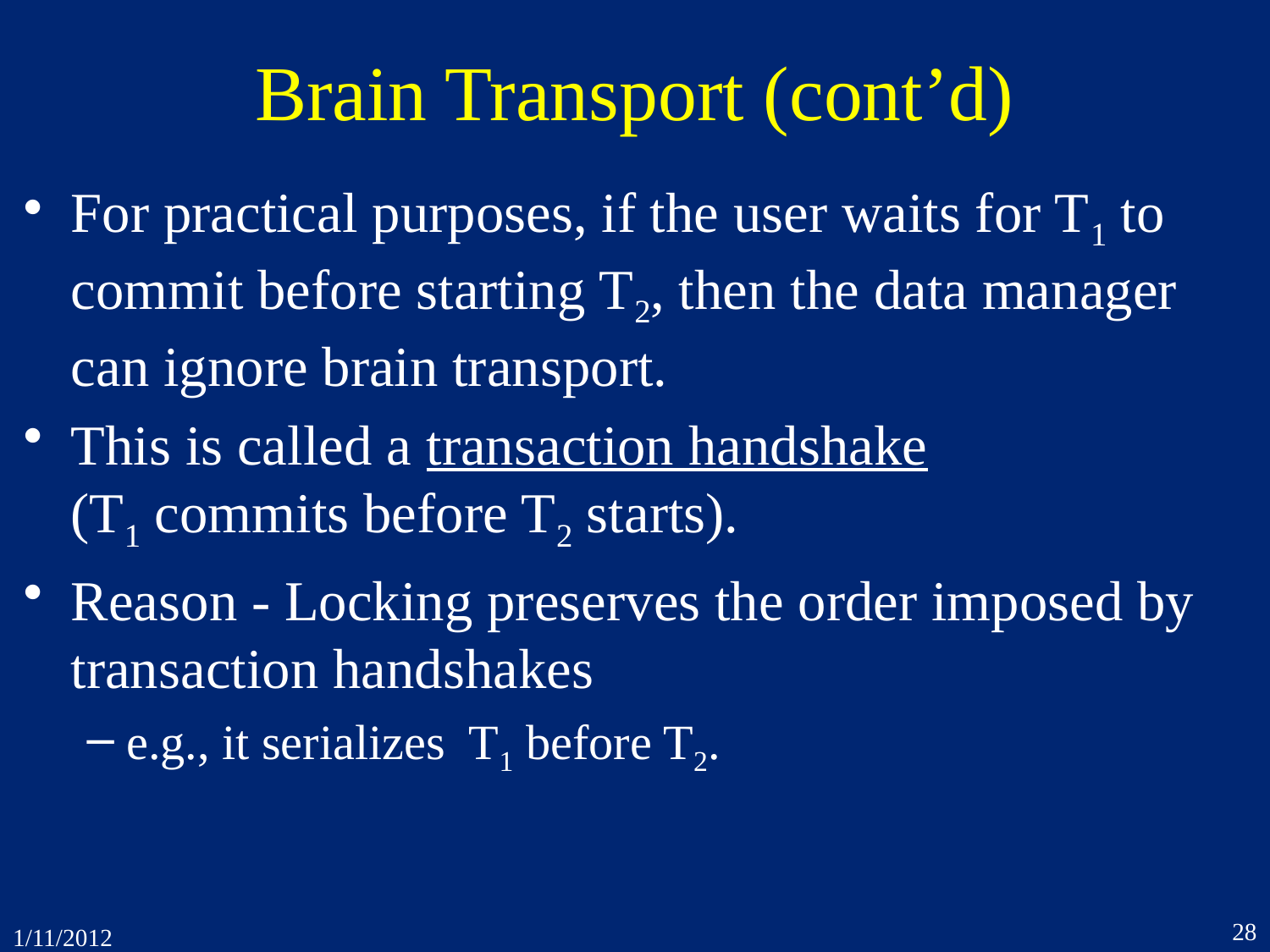

# Brain Transport (cont’d)
For practical purposes, if the user waits for T1 to commit before starting T2, then the data manager can ignore brain transport.
This is called a transaction handshake
(T1 commits before T2 starts).
Reason - Locking preserves the order imposed by transaction handshakes
e.g., it serializes  T1 before T2.
28
1/11/2012